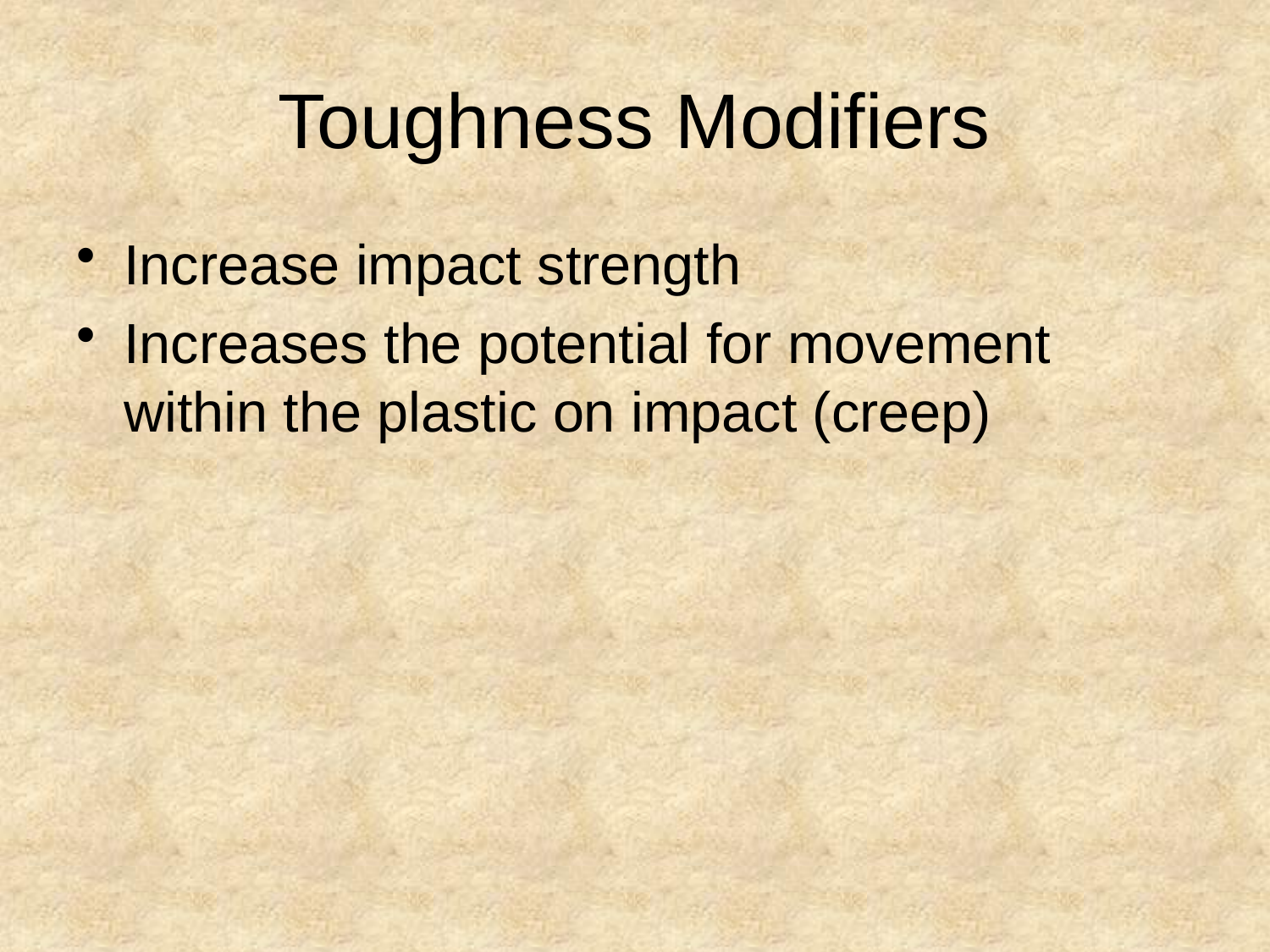

# Toughness Modifiers
Increase impact strength
Increases the potential for movement within the plastic on impact (creep)